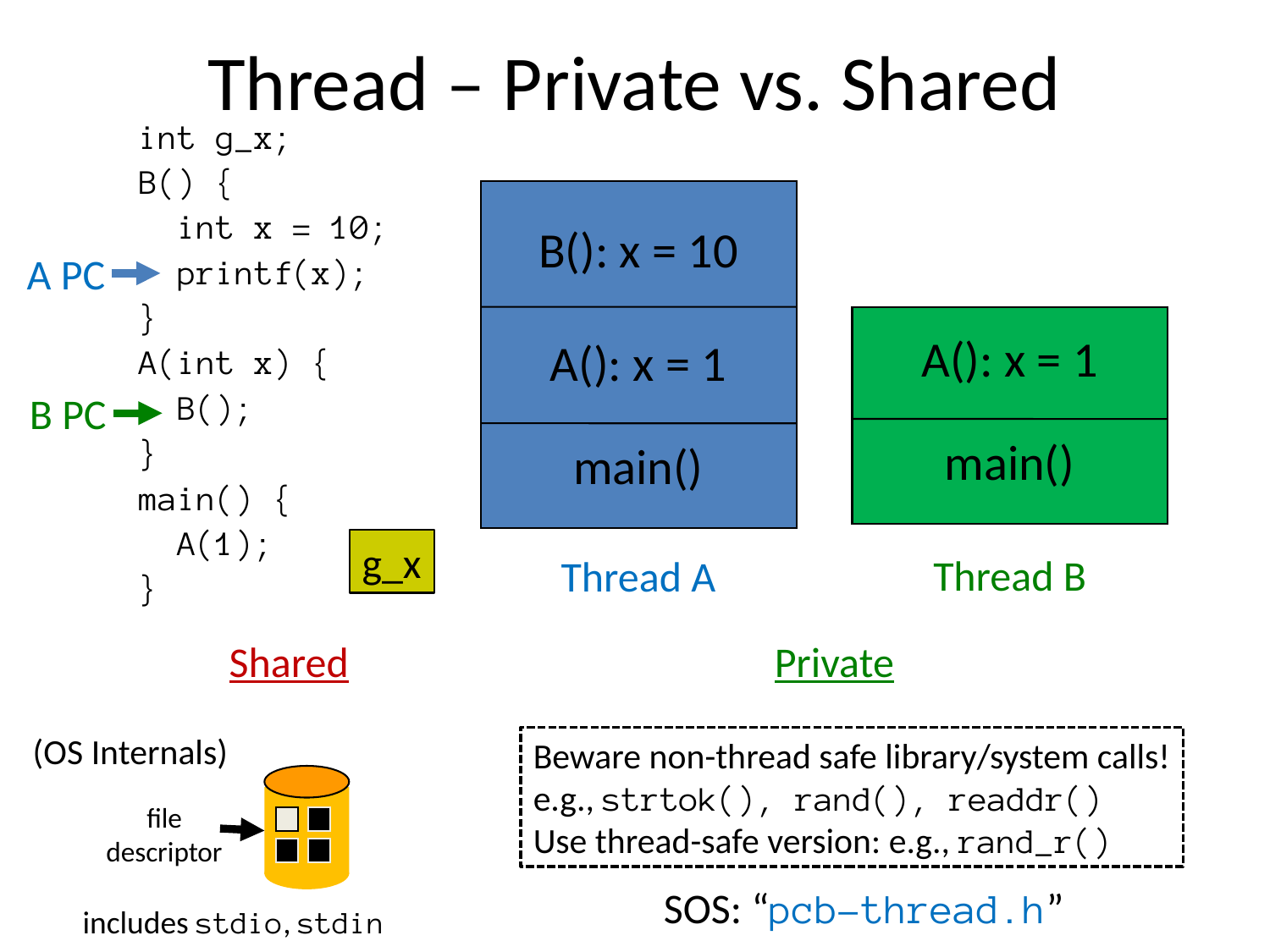

# Thread – Private vs. Shared
int g_x;
B() {
  int x = 10;
  printf(x);
}
A(int x) {
  B();
}
main() {
  A(1);
}

B(): x = 10
A PC

A(): x = 1
A(): x = 1
B PC

main()
main()
g_x
Thread B
Thread A
Shared
Private
(OS Internals)
Beware non-thread safe library/system calls!
e.g., strtok(), rand(), readdr()
Use thread-safe version: e.g., rand_r()

file
descriptor

SOS: “pcb-thread.h”
includes stdio, stdin